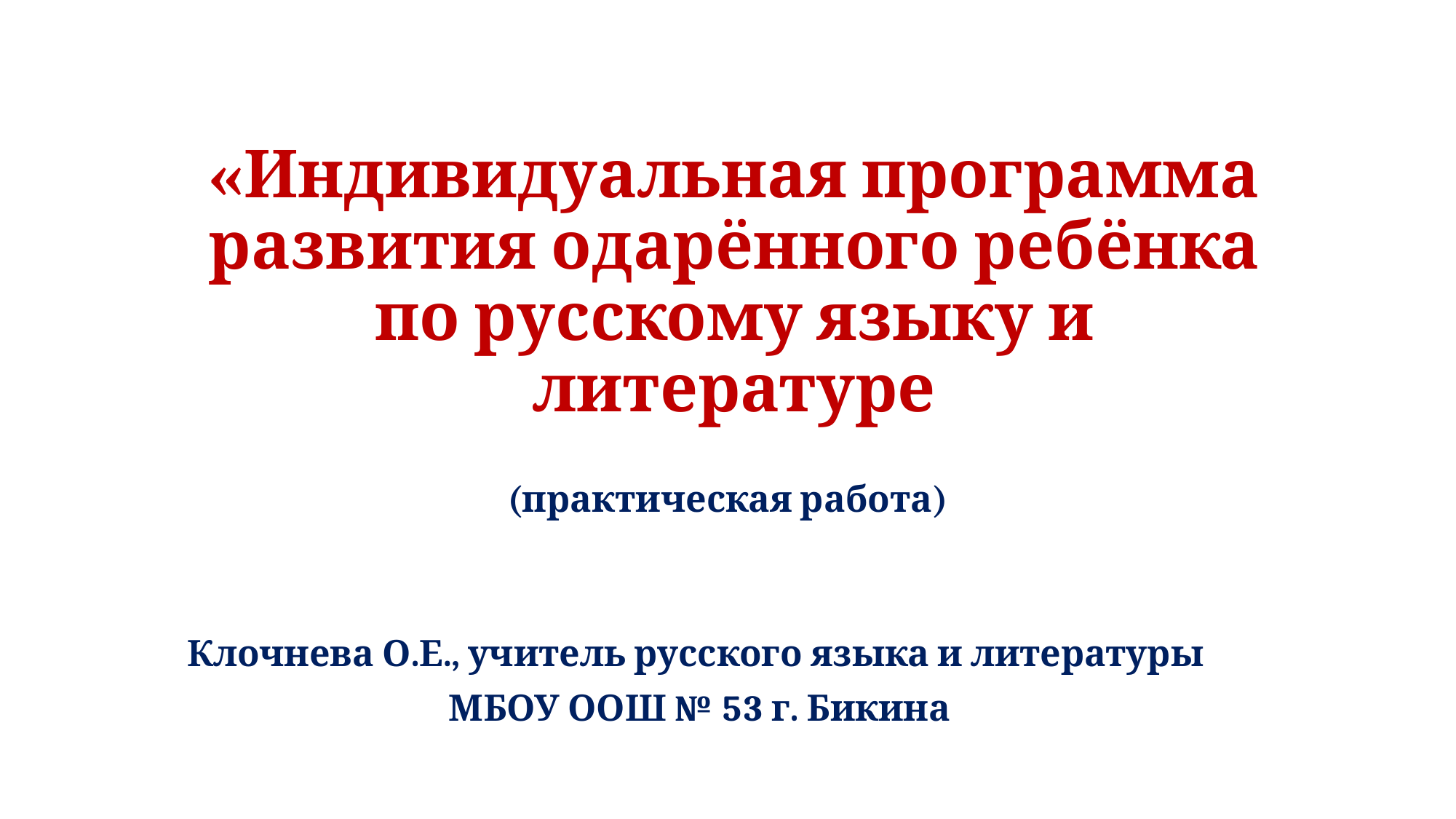

# «Индивидуальная программа развития одарённого ребёнка по русскому языку и литературе
(практическая работа)
Клочнева О.Е., учитель русского языка и литературы
 МБОУ ООШ № 53 г. Бикина